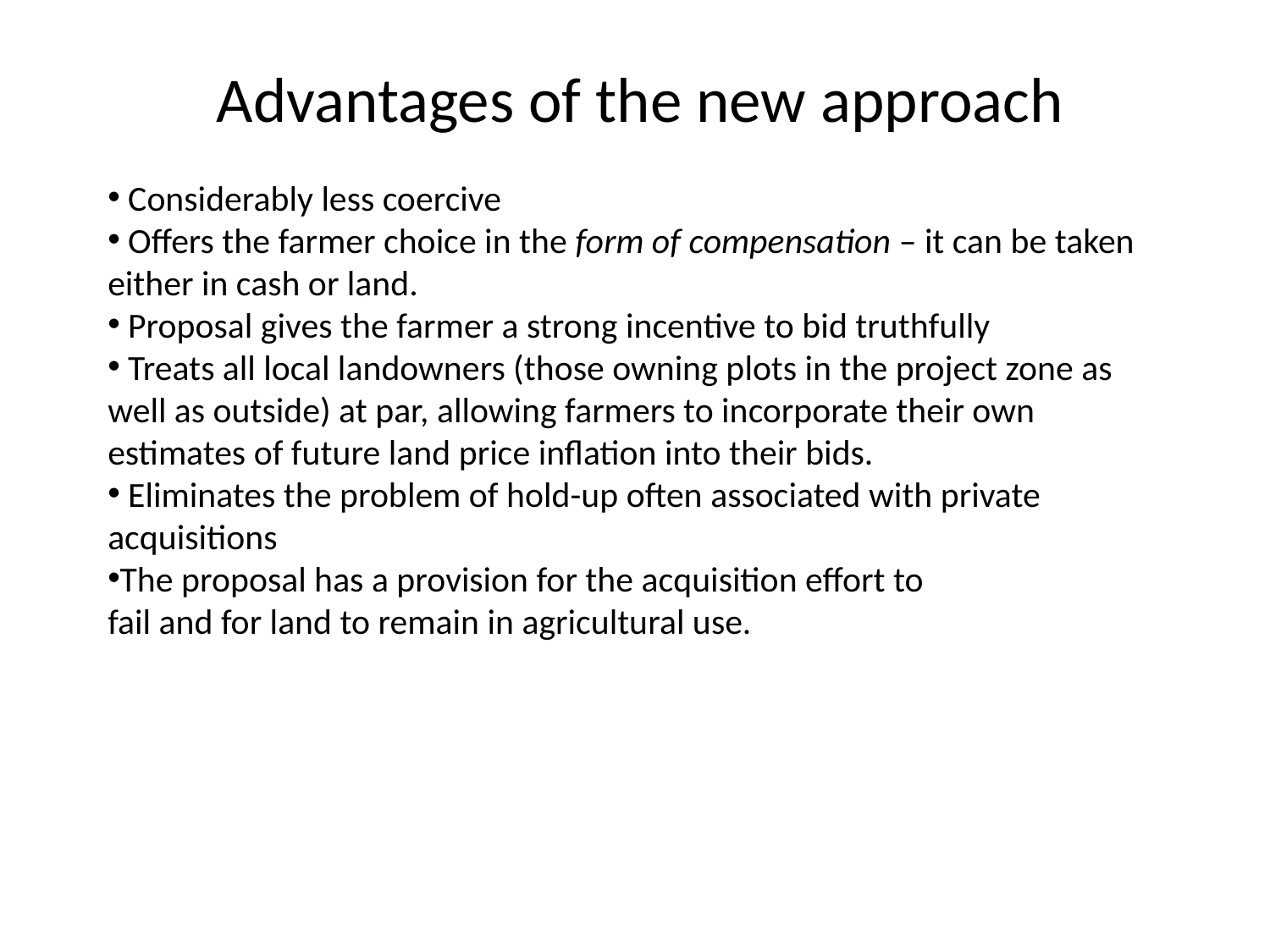

Advantages of the new approach
 Considerably less coercive
 Offers the farmer choice in the form of compensation – it can be taken either in cash or land.
 Proposal gives the farmer a strong incentive to bid truthfully
 Treats all local landowners (those owning plots in the project zone as well as outside) at par, allowing farmers to incorporate their own estimates of future land price inflation into their bids.
 Eliminates the problem of hold-up often associated with private acquisitions
The proposal has a provision for the acquisition effort to
fail and for land to remain in agricultural use.